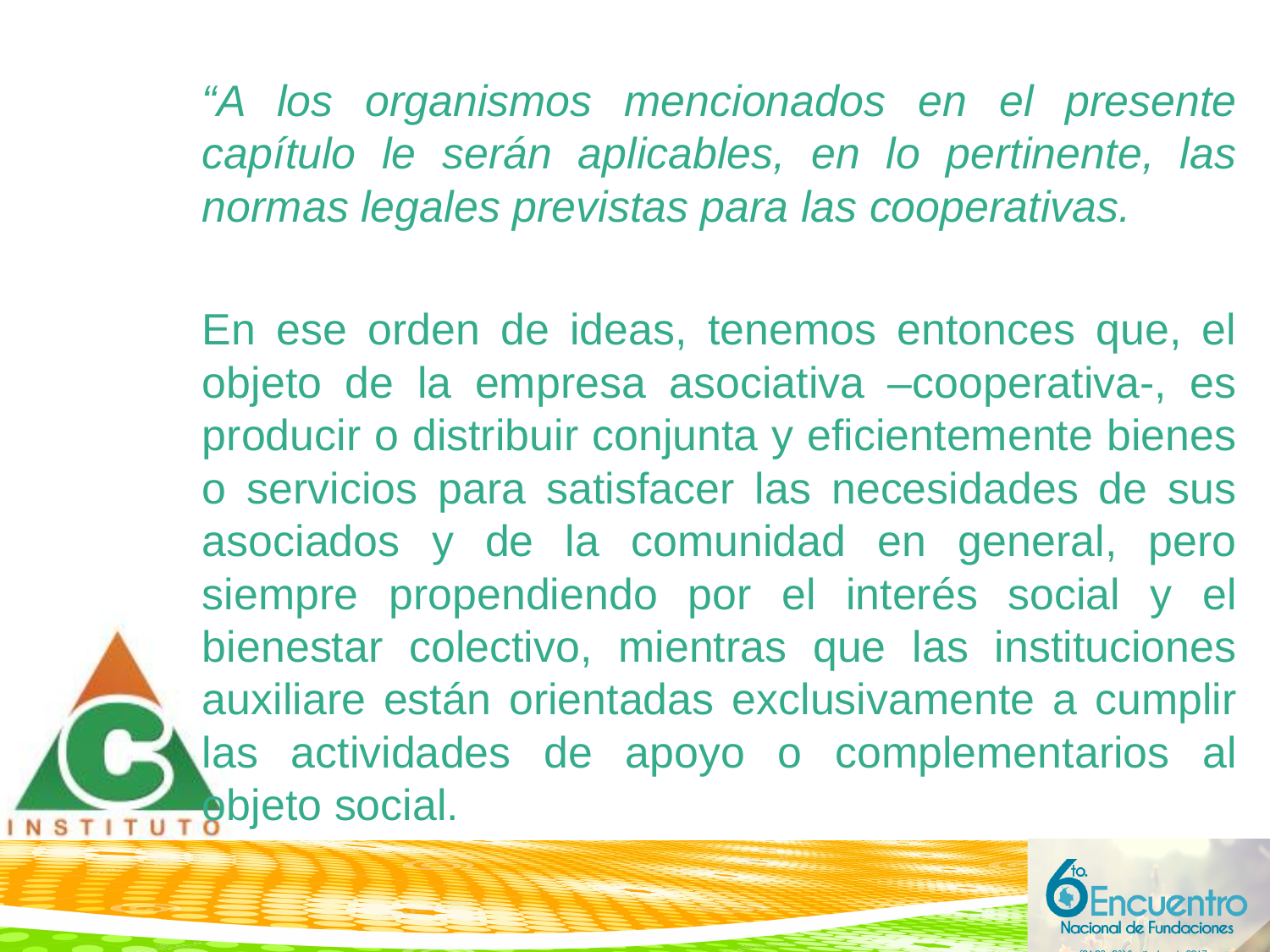

“A los organismos mencionados en el presente capítulo le serán aplicables, en lo pertinente, las normas legales previstas para las cooperativas.

En ese orden de ideas, tenemos entonces que, el objeto de la empresa asociativa –cooperativa-, es producir o distribuir conjunta y eficientemente bienes o servicios para satisfacer las necesidades de sus asociados y de la comunidad en general, pero siempre propendiendo por el interés social y el bienestar colectivo, mientras que las instituciones auxiliare están orientadas exclusivamente a cumplir las actividades de apoyo o complementarios al objeto social.